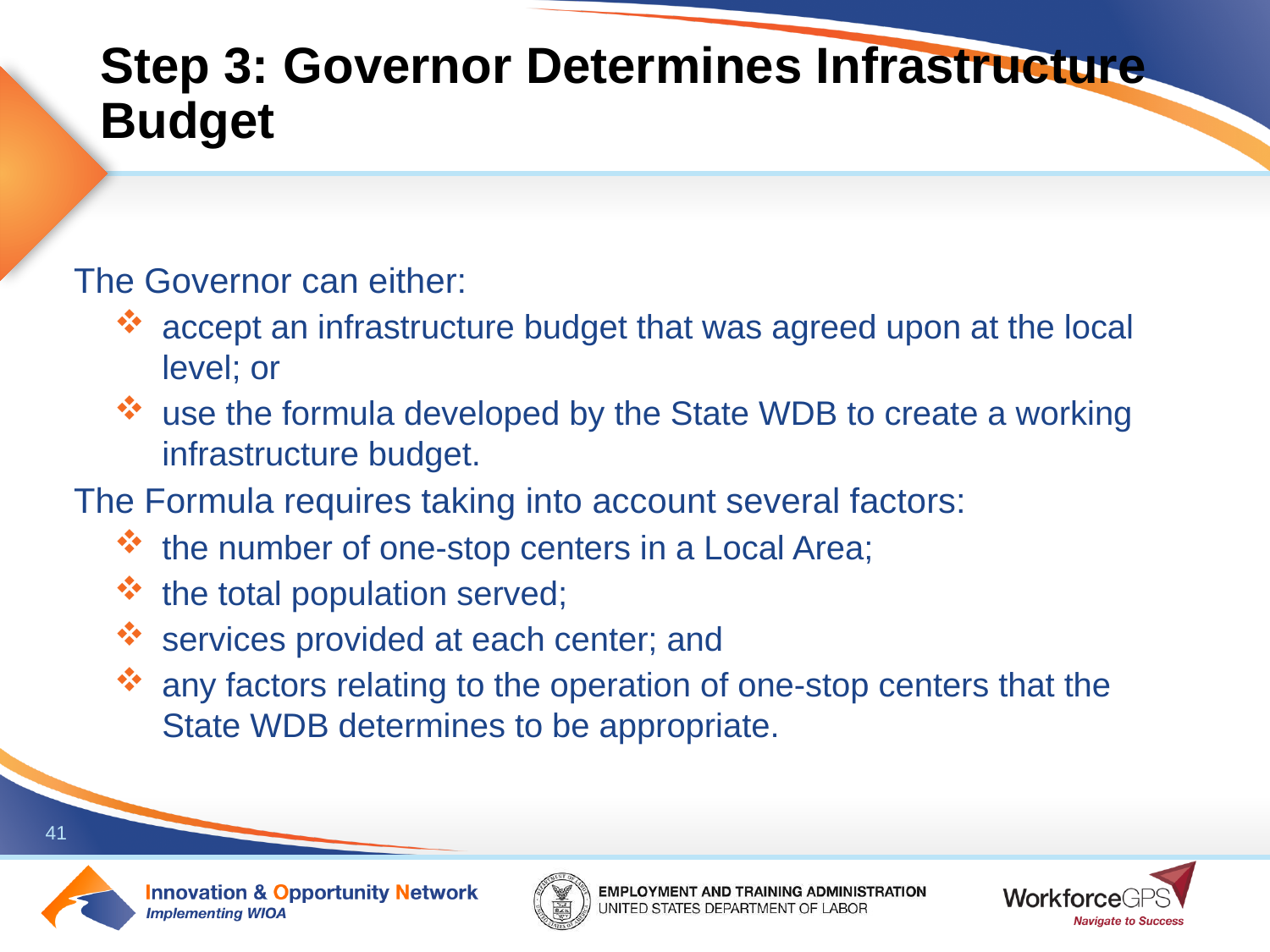

# Step 3: Governor Determines Infrastructure Budget
The Governor can either:
accept an infrastructure budget that was agreed upon at the local level; or
use the formula developed by the State WDB to create a working infrastructure budget.
The Formula requires taking into account several factors:
the number of one-stop centers in a Local Area;
the total population served;
services provided at each center; and
any factors relating to the operation of one-stop centers that the State WDB determines to be appropriate.